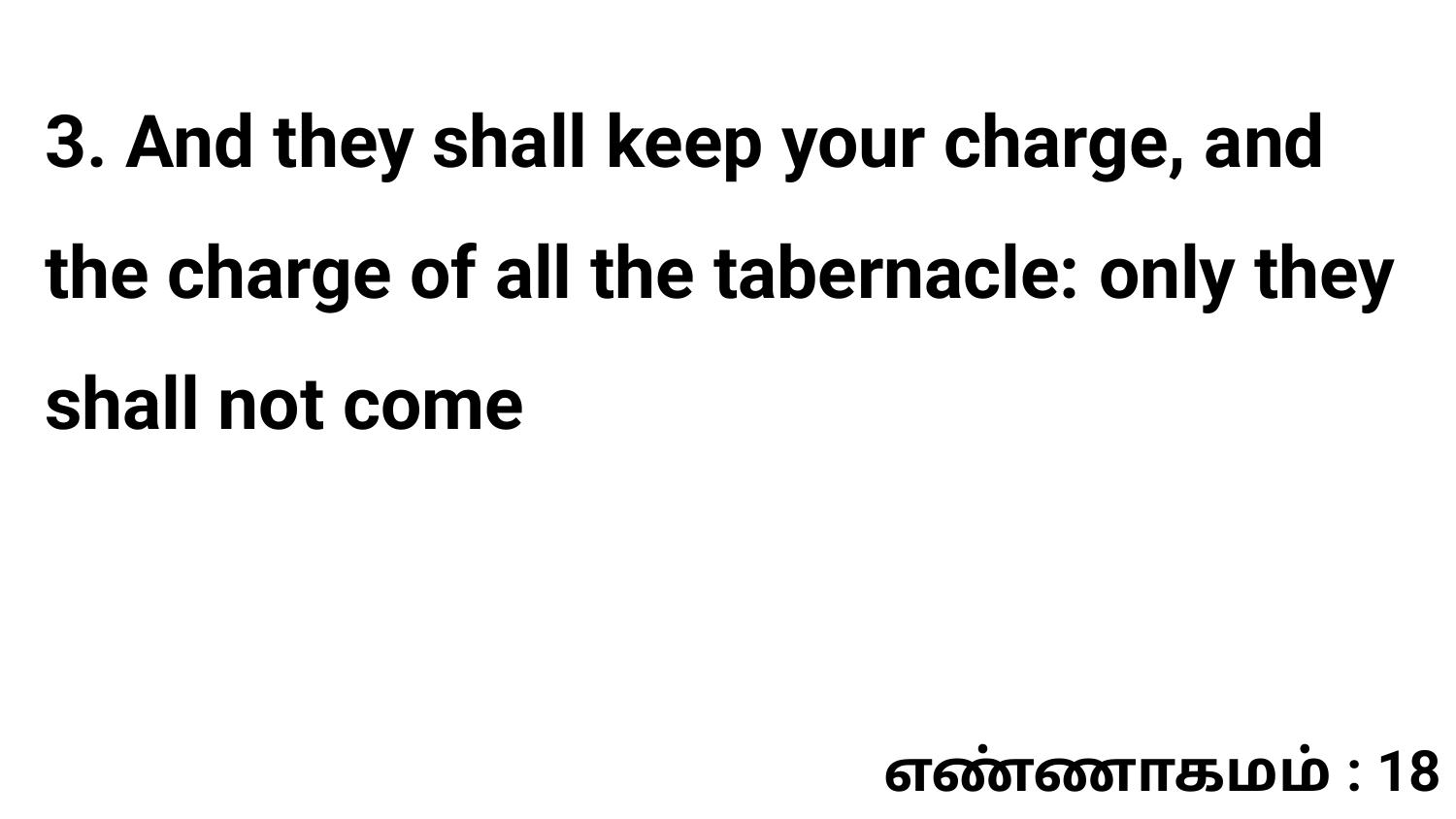

3. And they shall keep your charge, and the charge of all the tabernacle: only they shall not come
எண்ணாகமம் : 18